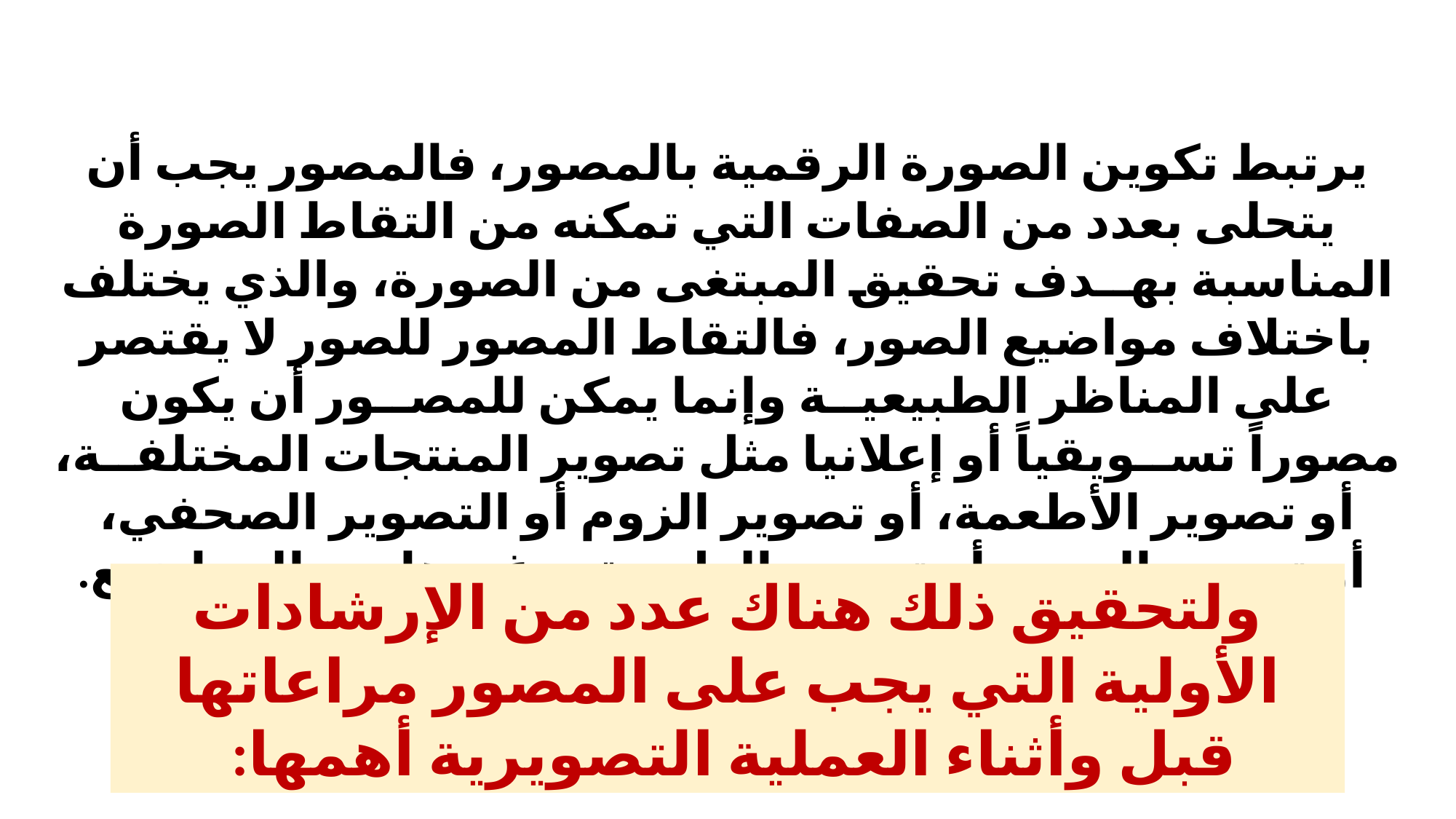

يرتبط تكوين الصورة الرقمية بالمصور، فالمصور يجب أن يتحلى بعدد من الصفات التي تمكنه من التقاط الصورة المناسبة بهــدف تحقيق المبتغى من الصورة، والذي يختلف باختلاف مواضيع الصور، فالتقاط المصور للصور لا يقتصر على المناظر الطبيعيــة وإنما يمكن للمصــور أن يكون مصوراً تســويقياً أو إعلانيا مثل تصوير المنتجات المختلفــة، أو تصوير الأطعمة، أو تصوير الزوم أو التصوير الصحفي،
 أو تصوير المدن، أو تصوير الطبيعة، وغيرها من المواضيع.
ولتحقيق ذلك هناك عدد من الإرشادات الأولية التي يجب على المصور مراعاتها قبل وأثناء العملية التصويرية أهمها: